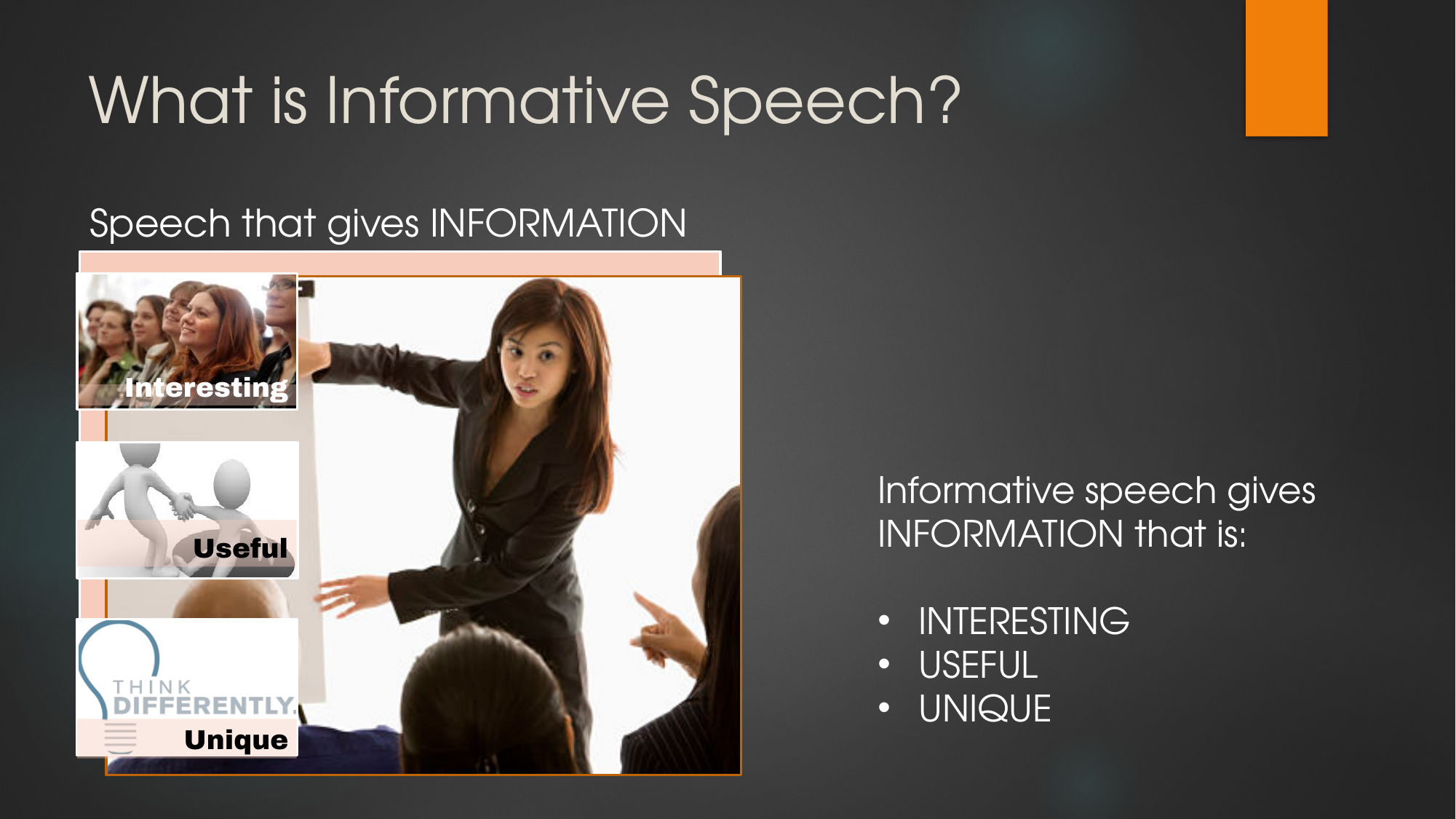

# What is Informative Speech?
Speech that gives INFORMATION
Interesting
Useful
Unique
Informative speech gives INFORMATION that is:
INTERESTING
USEFUL
UNIQUE